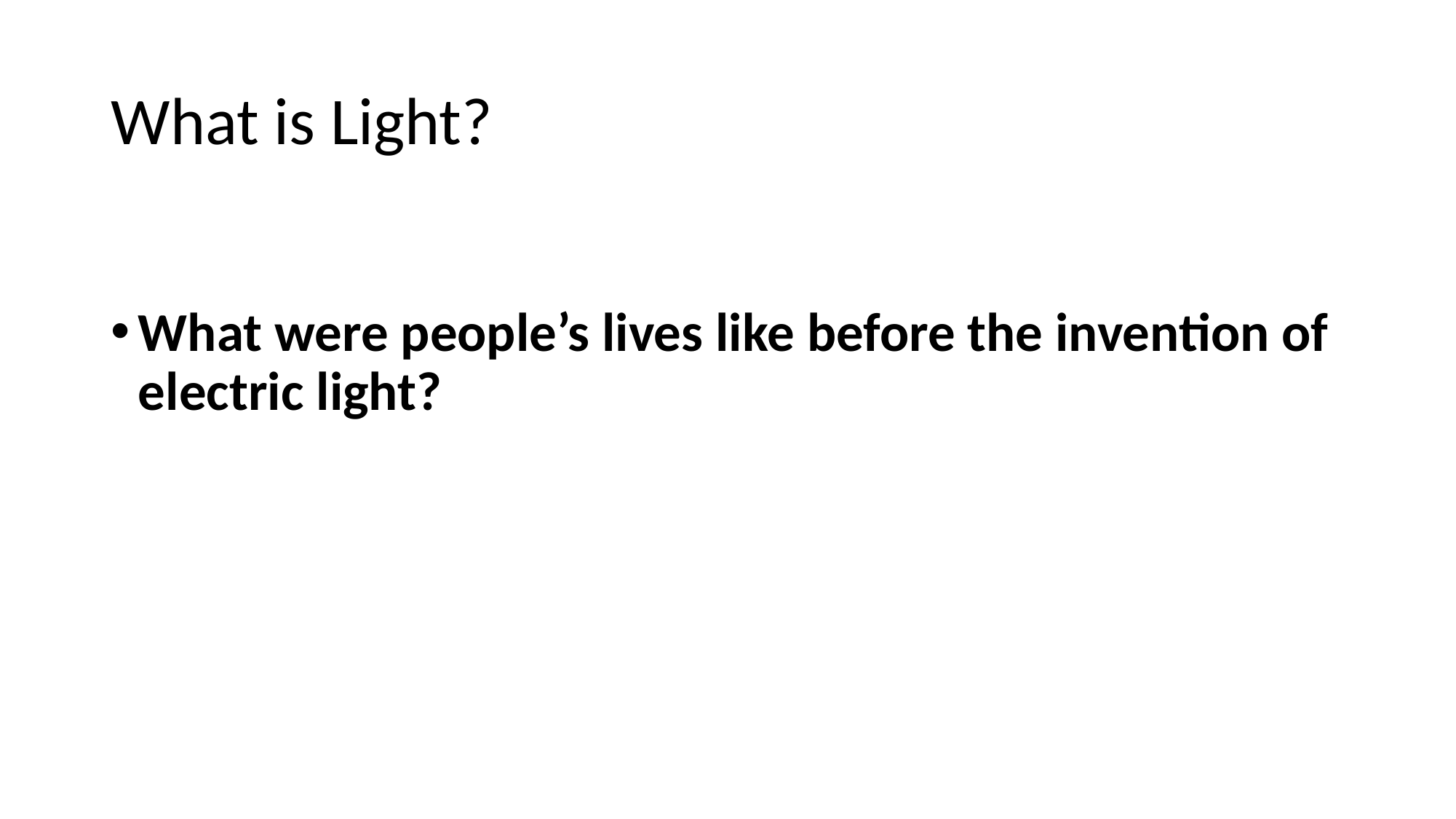

# What is Light?

What were people’s lives like before the invention of electric light?